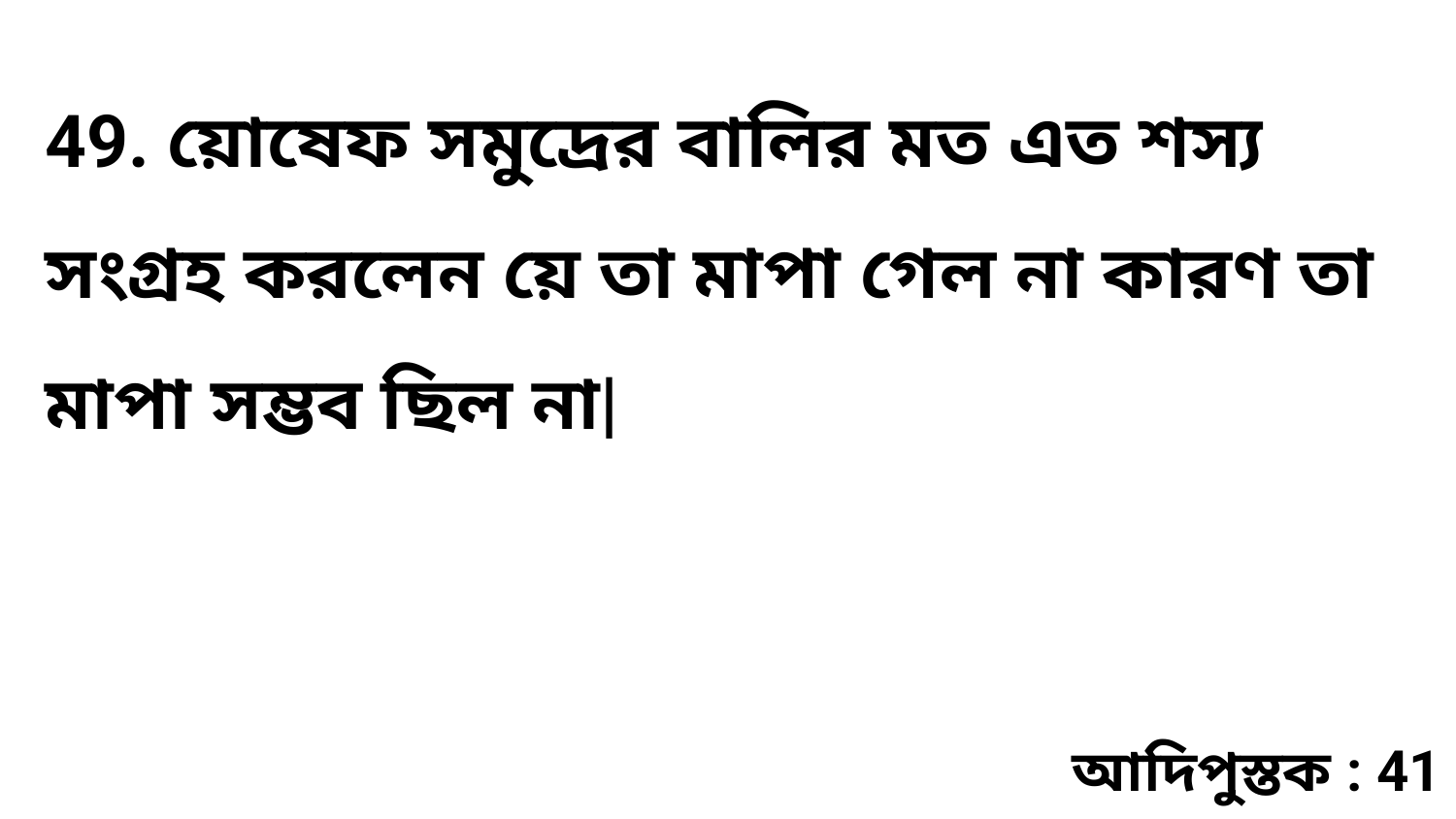

49. য়োষেফ সমুদ্রের বালির মত এত শস্য সংগ্রহ করলেন য়ে তা মাপা গেল না কারণ তা মাপা সম্ভব ছিল না|
আদিপুস্তক : 41